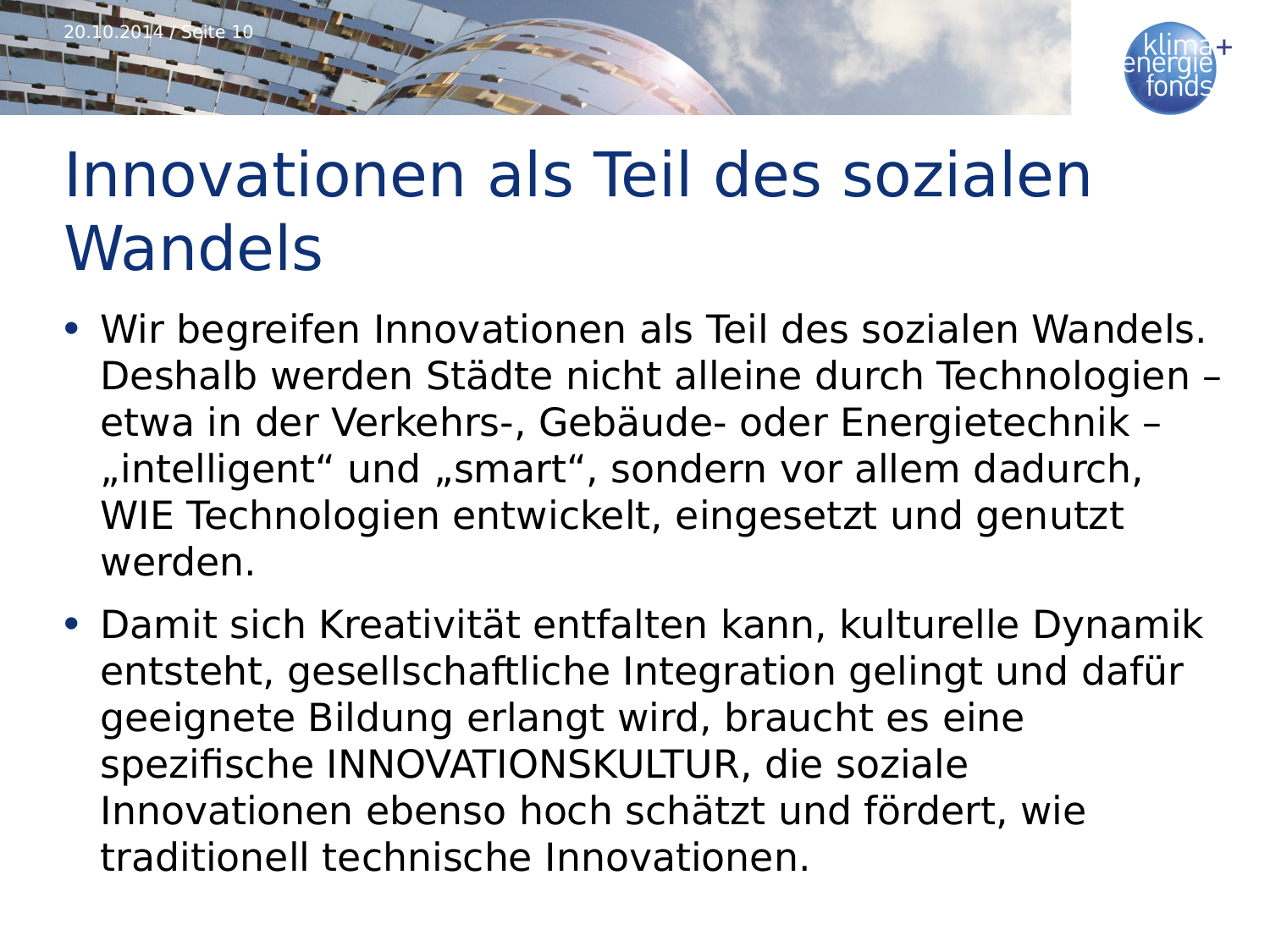

20.10.2014 / Seite 10
# Innovationen als Teil des sozialen Wandels
Wir begreifen Innovationen als Teil des sozialen Wandels. Deshalb werden Städte nicht alleine durch Technologien – etwa in der Verkehrs-, Gebäude- oder Energietechnik – „intelligent“ und „smart“, sondern vor allem dadurch, WIE Technologien entwickelt, eingesetzt und genutzt werden.
Damit sich Kreativität entfalten kann, kulturelle Dynamik entsteht, gesellschaftliche Integration gelingt und dafür geeignete Bildung erlangt wird, braucht es eine spezifische INNOVATIONSKULTUR, die soziale Innovationen ebenso hoch schätzt und fördert, wie traditionell technische Innovationen.